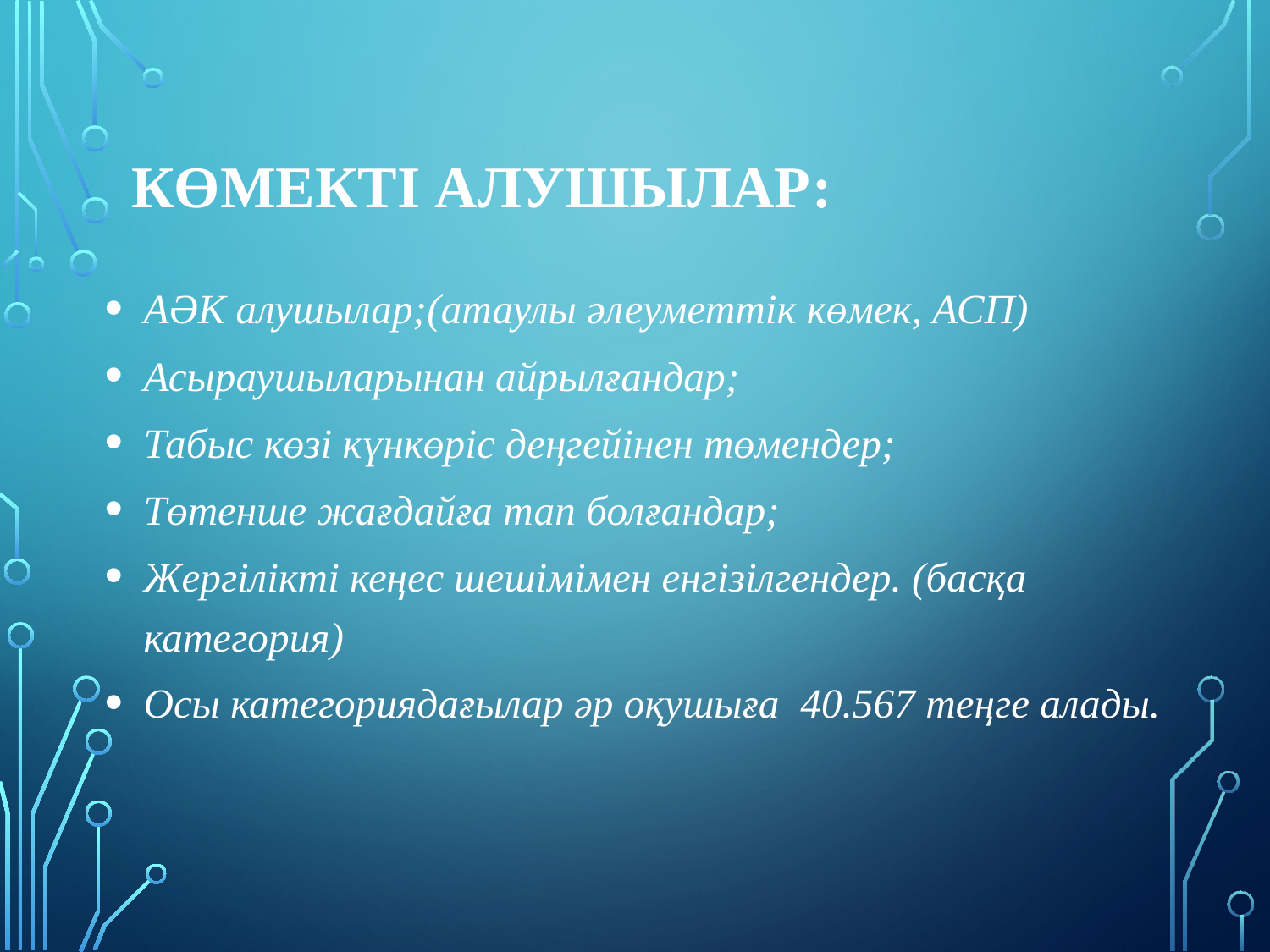

# Көмекті алушылар:
АӘК алушылар;(атаулы әлеуметтік көмек, АСП)
Асыраушыларынан айрылғандар;
Табыс көзі күнкөріс деңгейінен төмендер;
Төтенше жағдайға тап болғандар;
Жергілікті кеңес шешімімен енгізілгендер. (басқа категория)
Осы категориядағылар әр оқушыға  40.567 теңге алады.